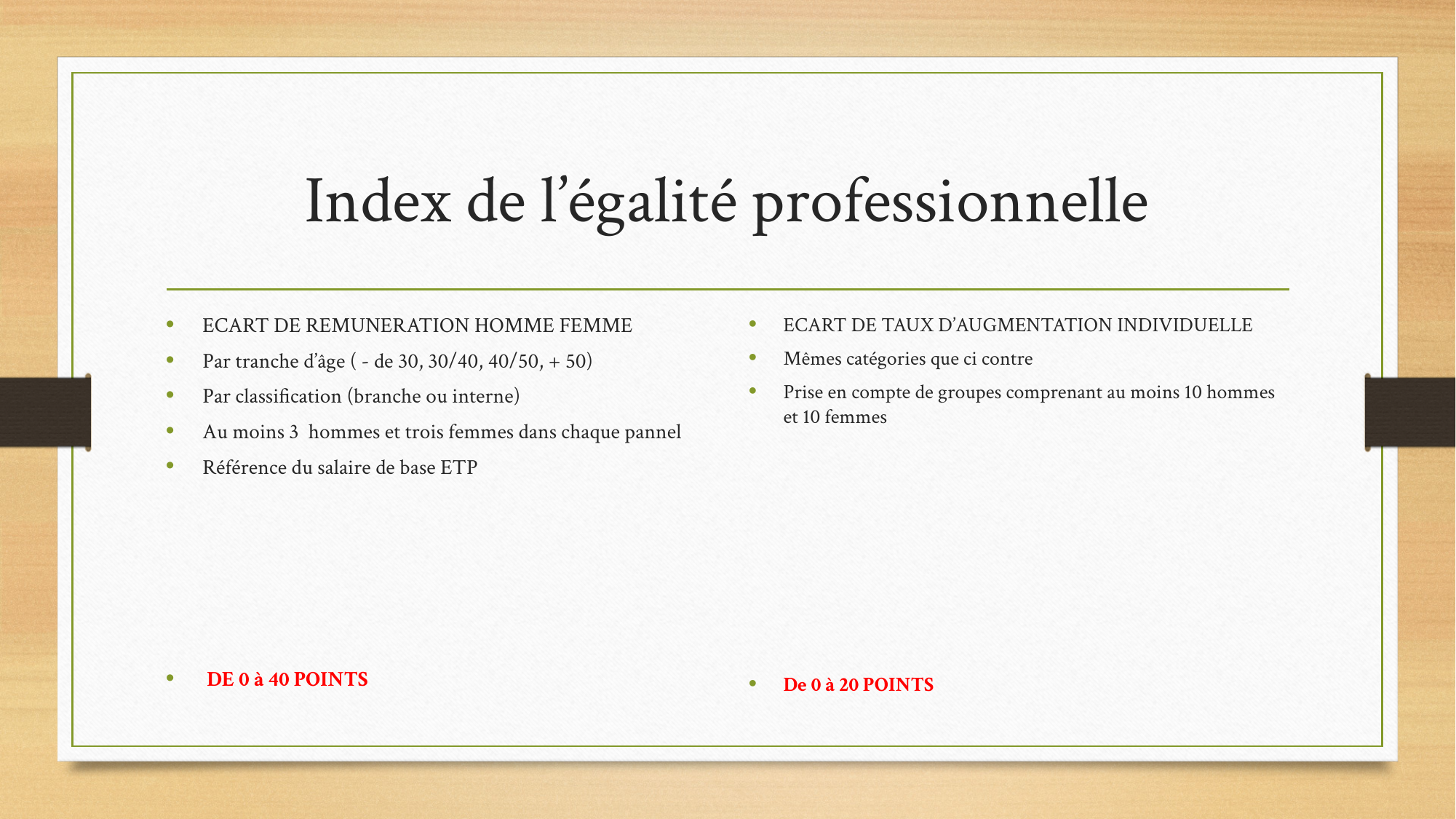

# Index de l’égalité professionnelle
ECART DE REMUNERATION HOMME FEMME
Par tranche d’âge ( - de 30, 30/40, 40/50, + 50)
Par classification (branche ou interne)
Au moins 3  hommes et trois femmes dans chaque pannel
Référence du salaire de base ETP

 DE 0 à 40 POINTS
ECART DE TAUX D’AUGMENTATION INDIVIDUELLE
Mêmes catégories que ci contre
Prise en compte de groupes comprenant au moins 10 hommes et 10 femmes

De 0 à 20 POINTS